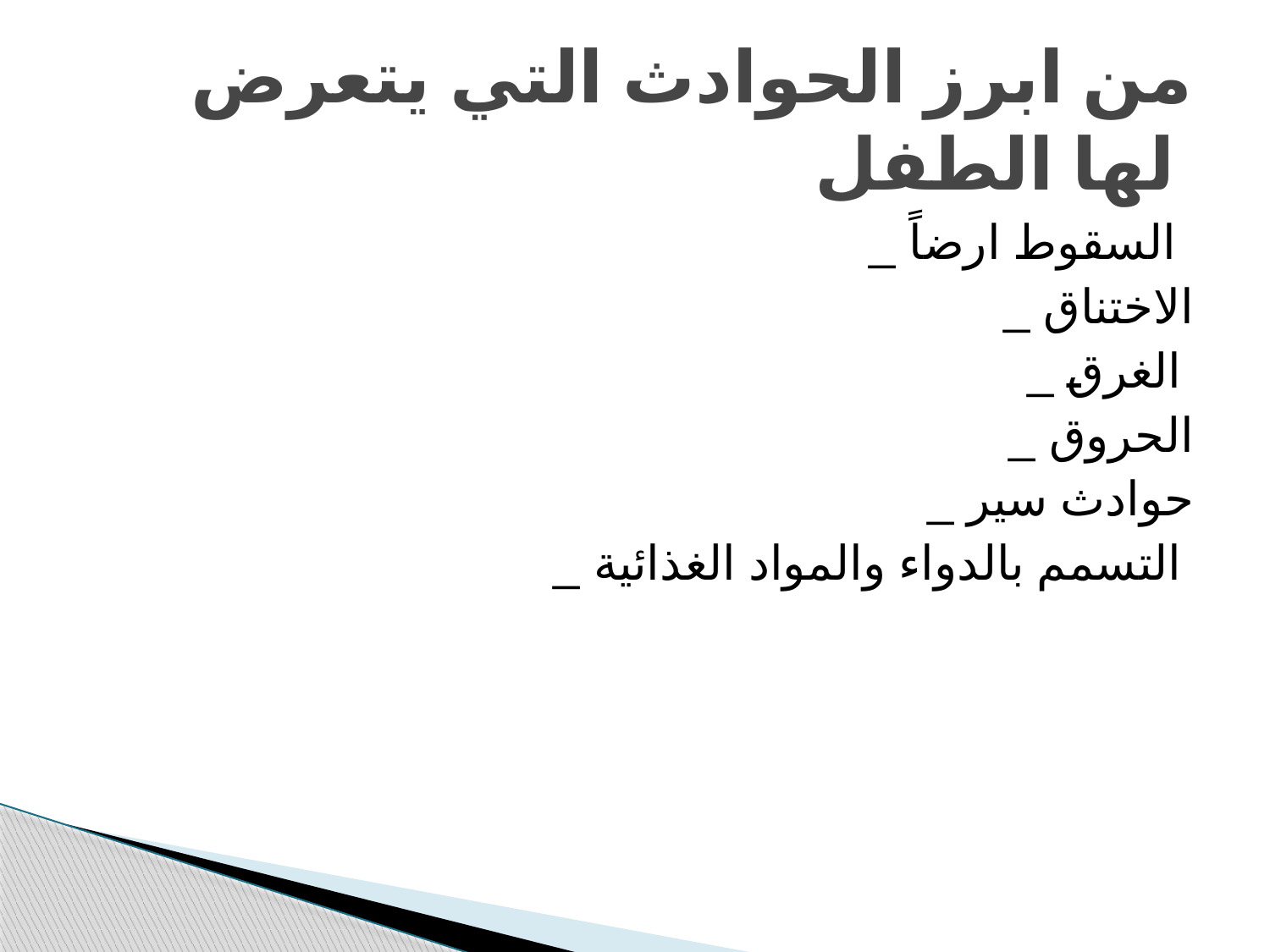

# من ابرز الحوادث التي يتعرض لها الطفل
_ السقوط ارضاً
_ الاختناق
_ الغرق
_ الحروق
_ حوادث سير
_ التسمم بالدواء والمواد الغذائية